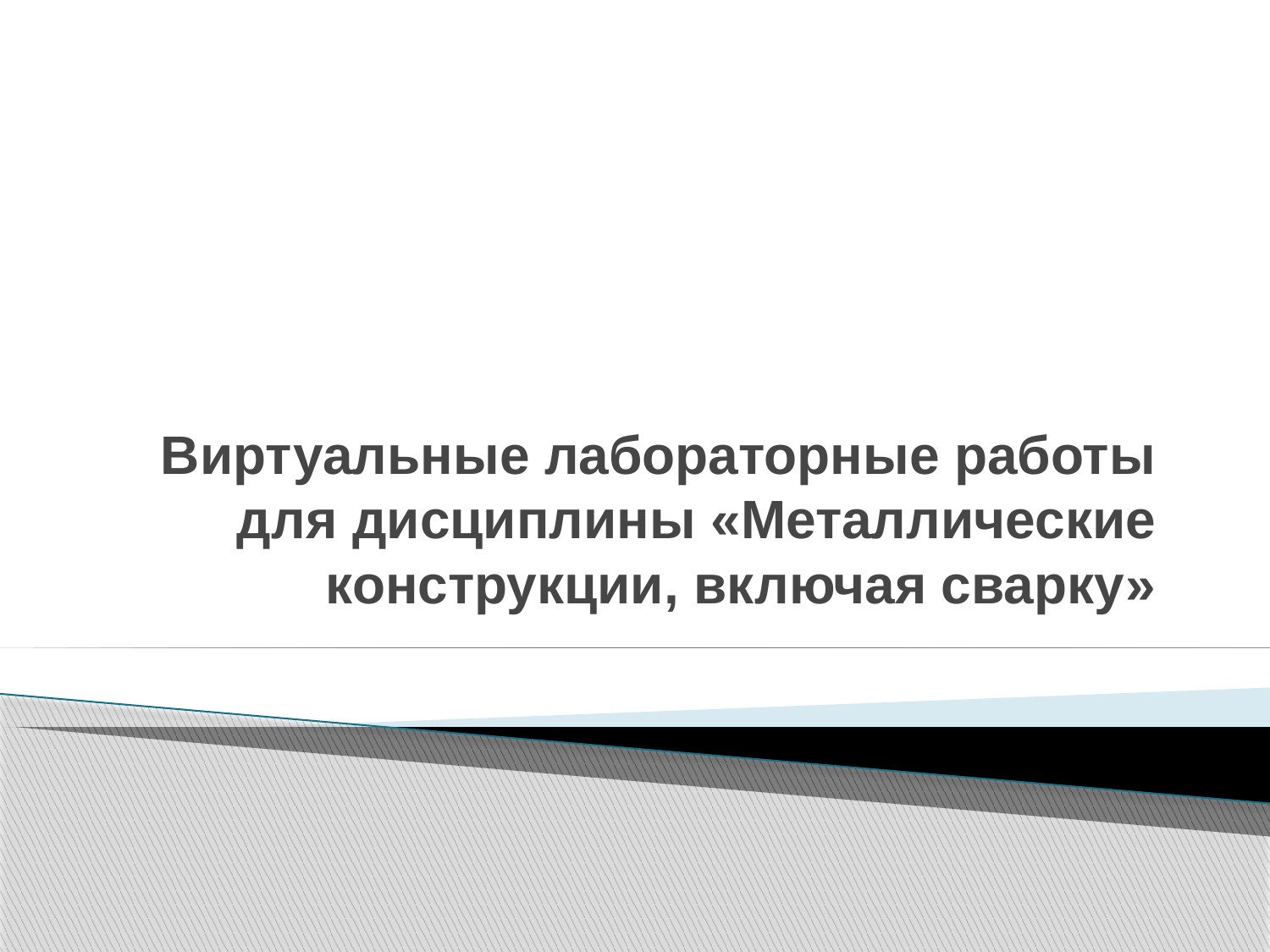

# Виртуальные лабораторные работы для дисциплины «Металлические конструкции, включая сварку»